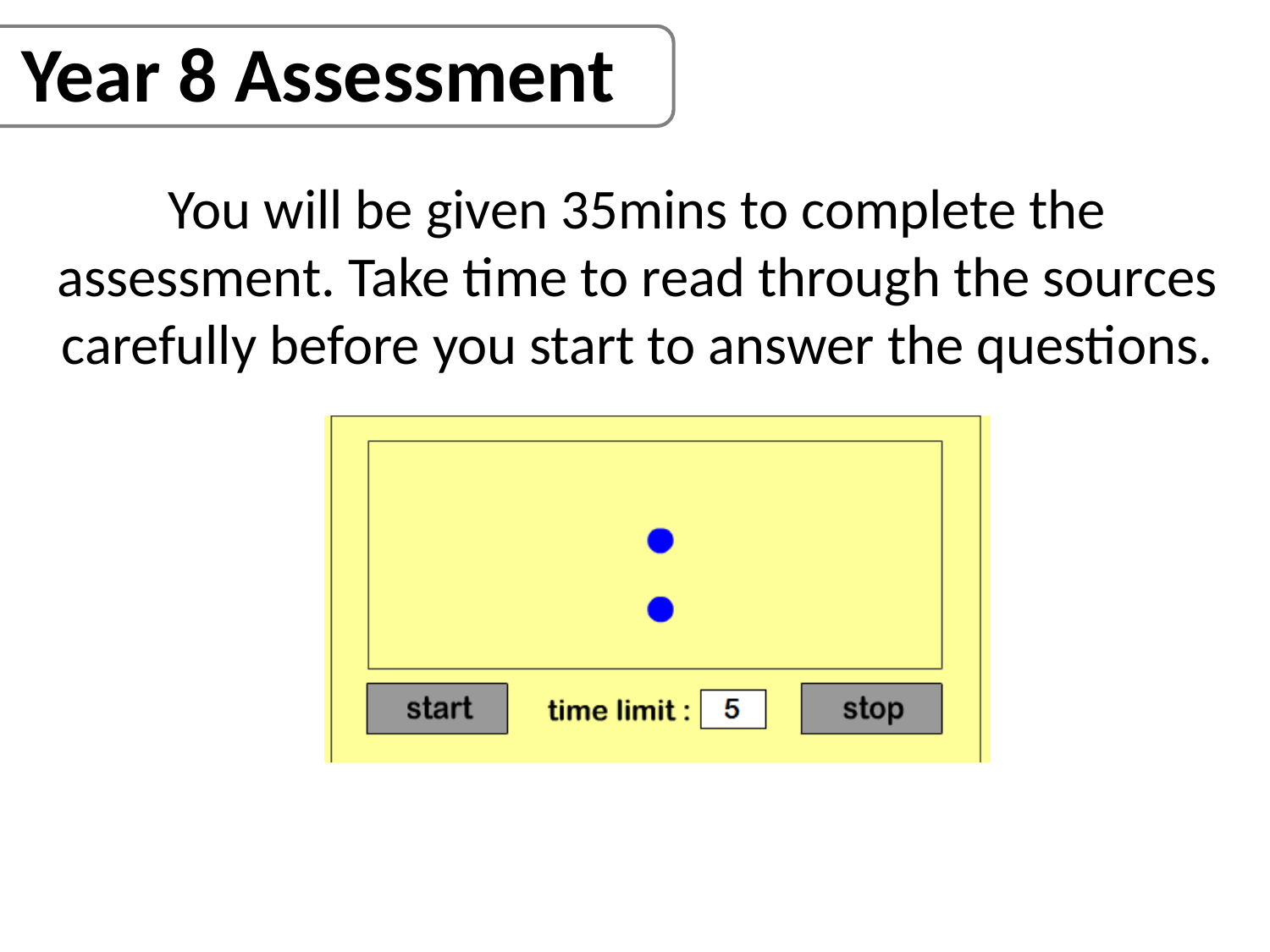

Year 8 Assessment
You will be given 35mins to complete the assessment. Take time to read through the sources carefully before you start to answer the questions.